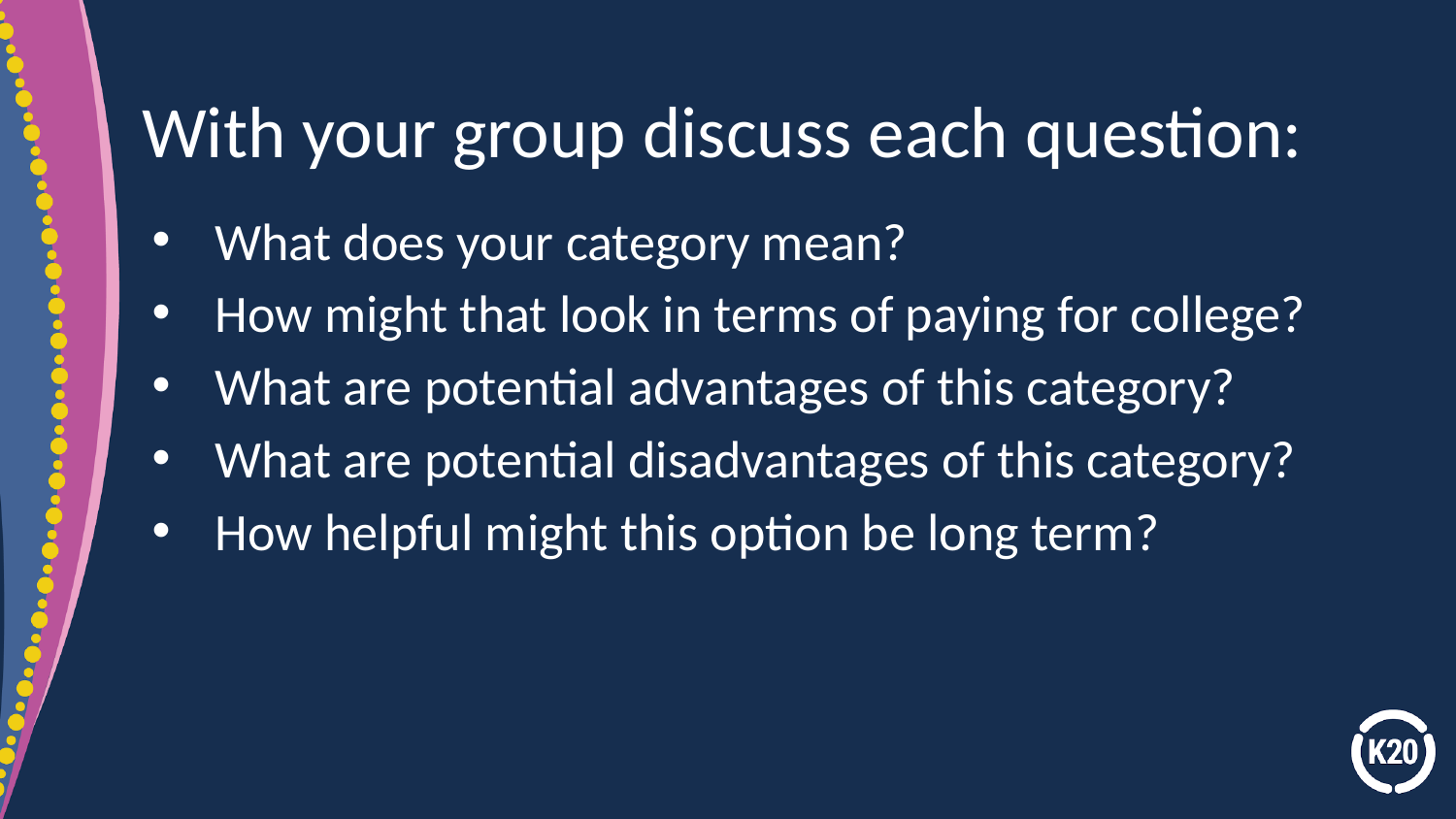

# With your group discuss each question:
What does your category mean?
How might that look in terms of paying for college?
What are potential advantages of this category?
What are potential disadvantages of this category?
How helpful might this option be long term?